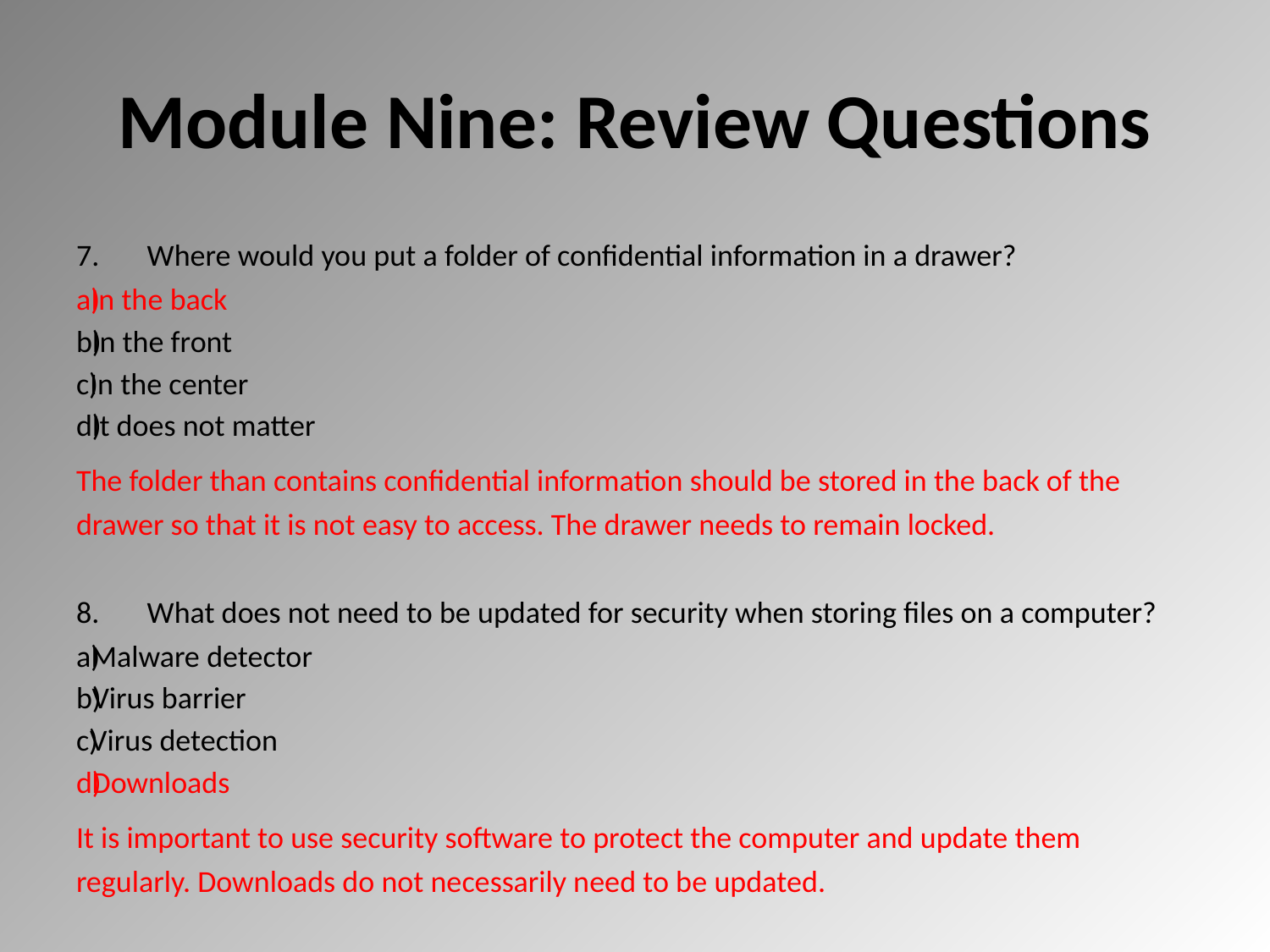

# Module Nine: Review Questions
Where would you put a folder of confidential information in a drawer?
In the back
In the front
In the center
It does not matter
The folder than contains confidential information should be stored in the back of the drawer so that it is not easy to access. The drawer needs to remain locked.

What does not need to be updated for security when storing files on a computer?
Malware detector
Virus barrier
Virus detection
Downloads
It is important to use security software to protect the computer and update them regularly. Downloads do not necessarily need to be updated.